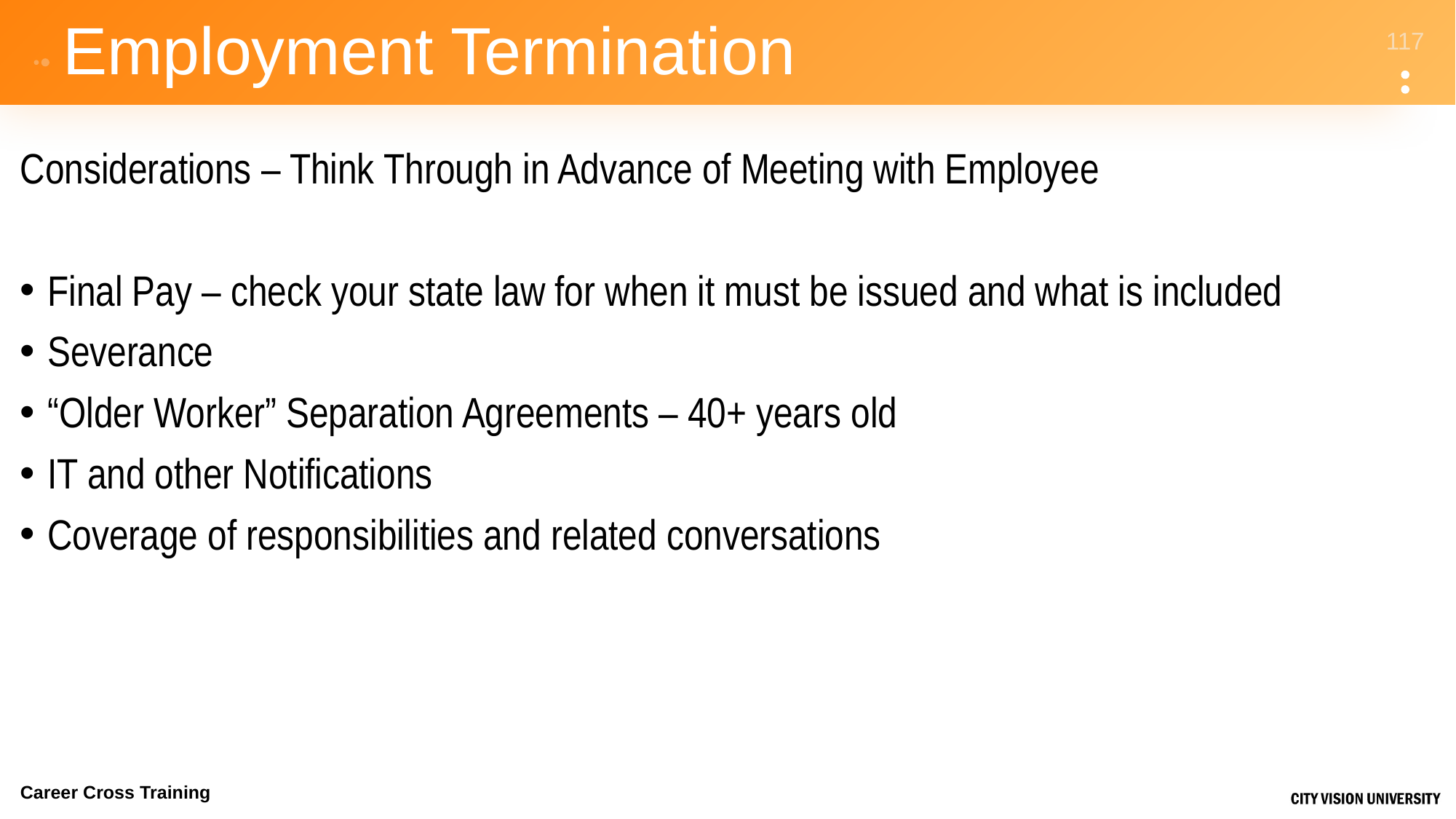

# Employment Termination
Considerations – Think Through in Advance of Meeting with Employee

Final Pay – check your state law for when it must be issued and what is included
Severance
“Older Worker” Separation Agreements – 40+ years old
IT and other Notifications
Coverage of responsibilities and related conversations